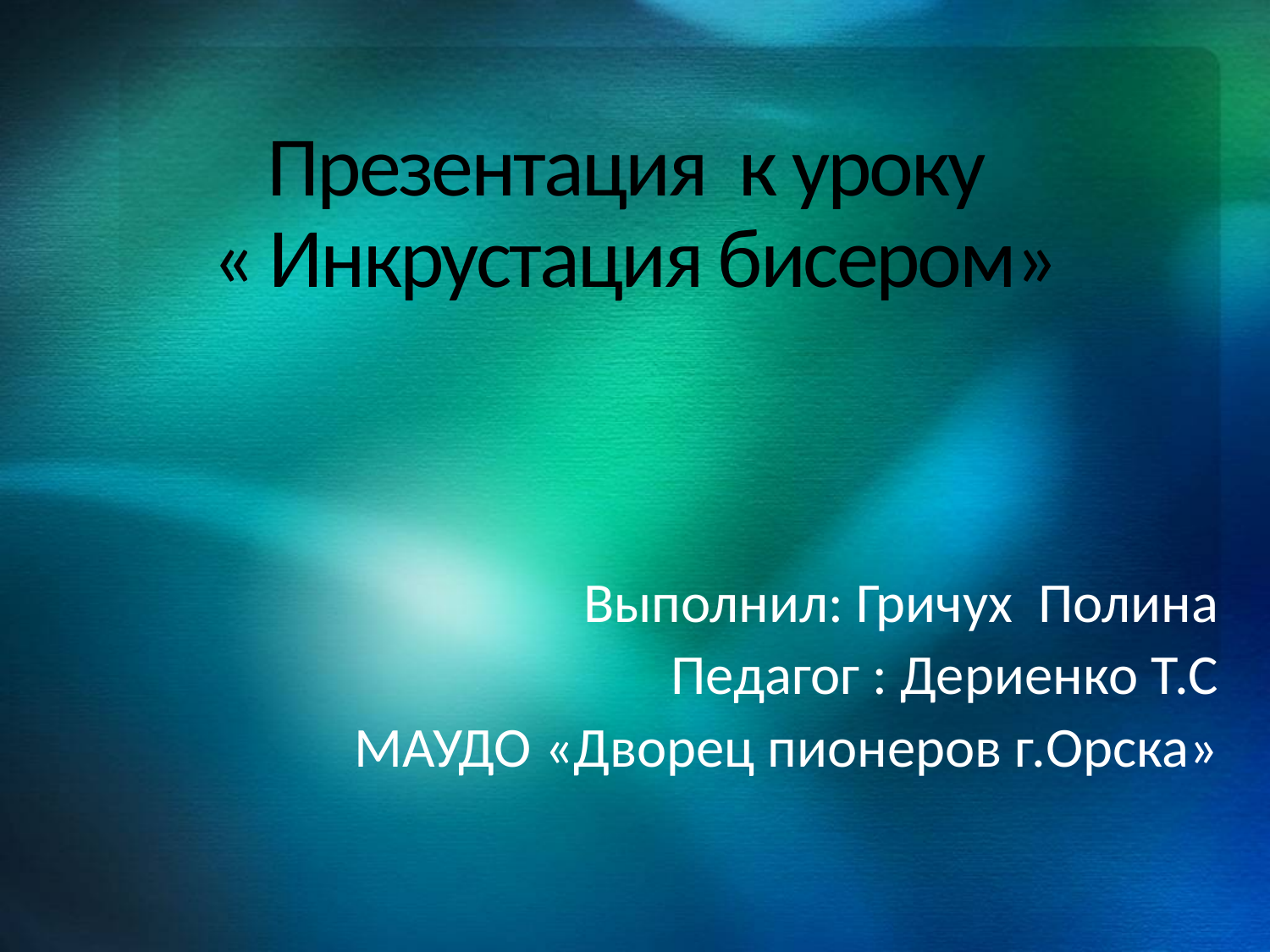

# Презентация  к уроку « Инкрустация бисером»

Выполнил: Гричух  Полина
Педагог : Дериенко Т.С
МАУДО «Дворец пионеров г.Орска»